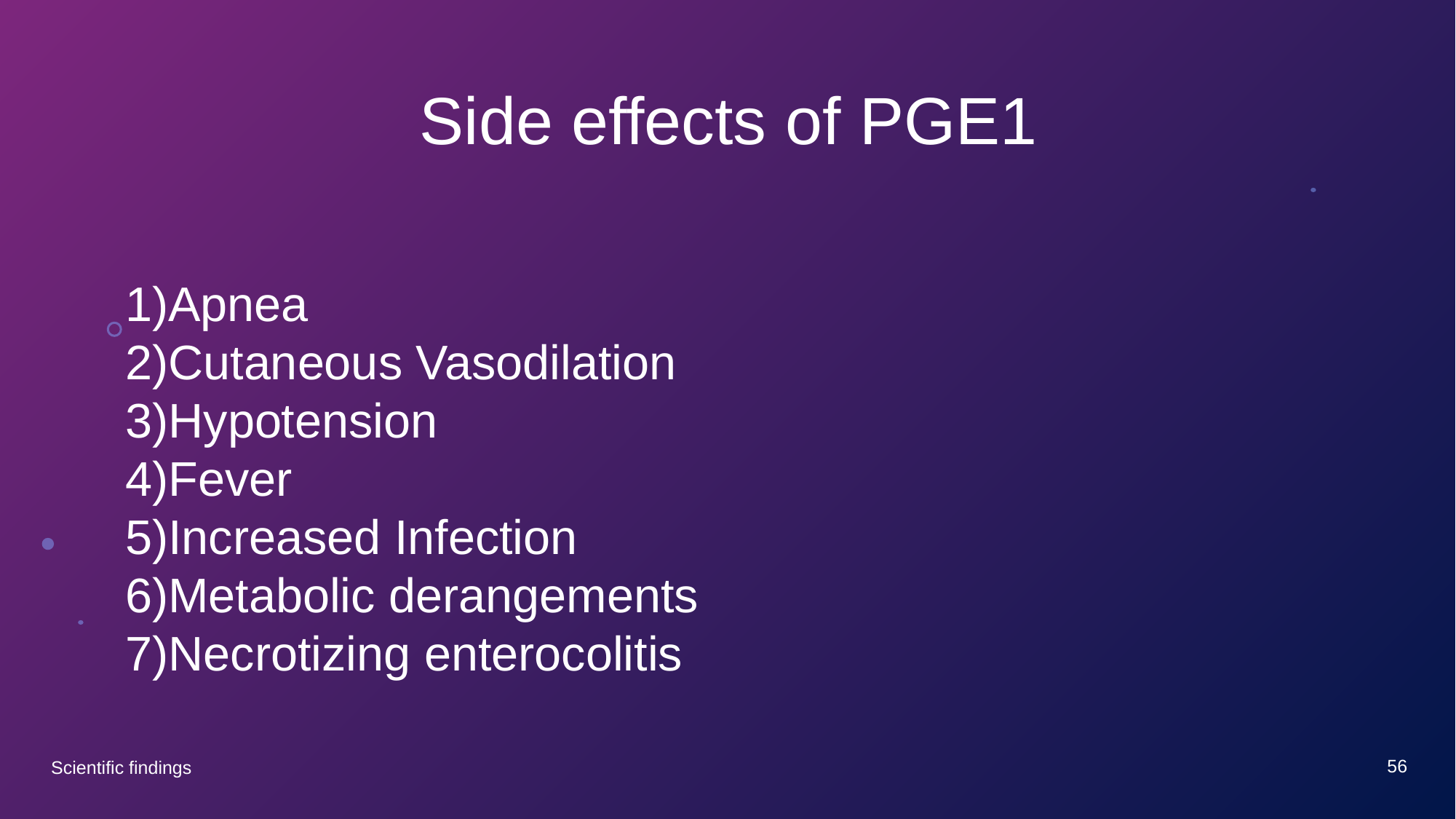

# Side effects of PGE1
Apnea
Cutaneous Vasodilation
Hypotension
Fever
Increased Infection
Metabolic derangements
Necrotizing enterocolitis
56
Scientific findings